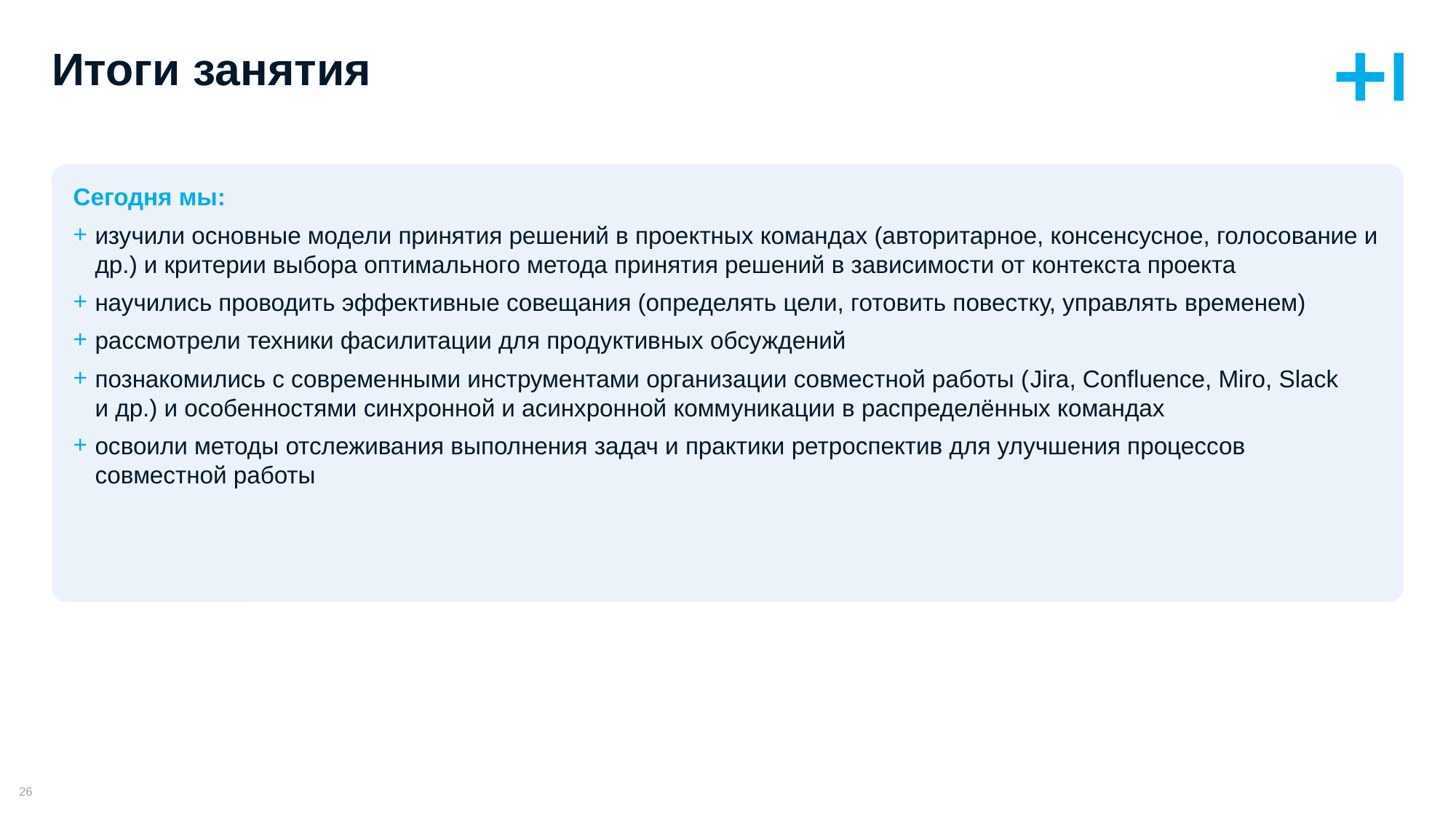

# Итоги занятия
Сегодня мы:
изучили основные модели принятия решений в проектных командах (авторитарное, консенсусное, голосование и др.) и критерии выбора оптимального метода принятия решений в зависимости от контекста проекта
научились проводить эффективные совещания (определять цели, готовить повестку, управлять временем)
рассмотрели техники фасилитации для продуктивных обсуждений
познакомились с современными инструментами организации совместной работы (Jira, Confluence, Miro, Slack
и др.) и особенностями синхронной и асинхронной коммуникации в распределённых командах
освоили методы отслеживания выполнения задач и практики ретроспектив для улучшения процессов совместной работы